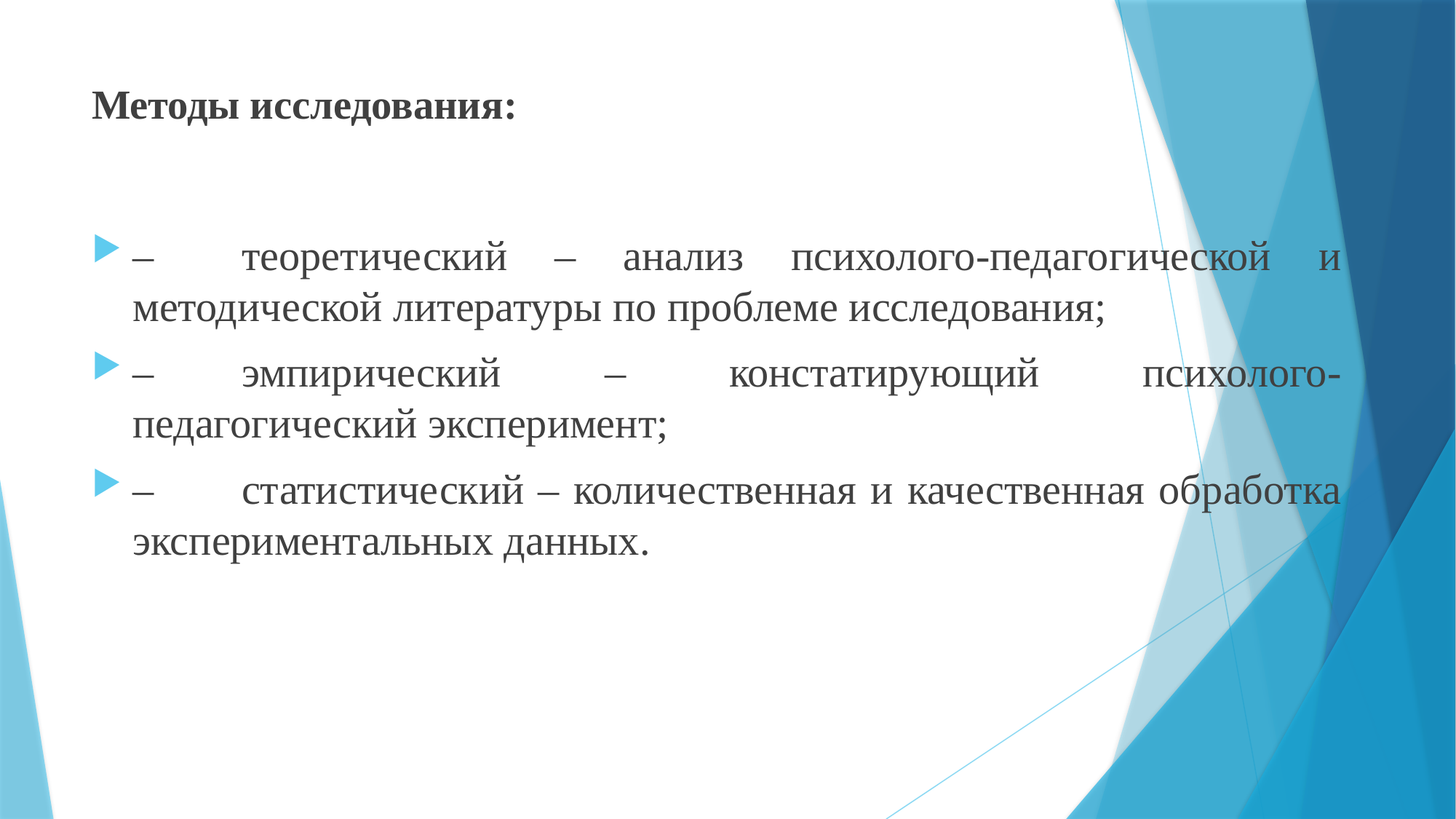

# Методы исследования:
–	теоретический – анализ психолого-педагогической и методической литературы по проблеме исследования;
–	эмпирический – констатирующий психолого-педагогический эксперимент;
–	статистический – количественная и качественная обработка экспериментальных данных.